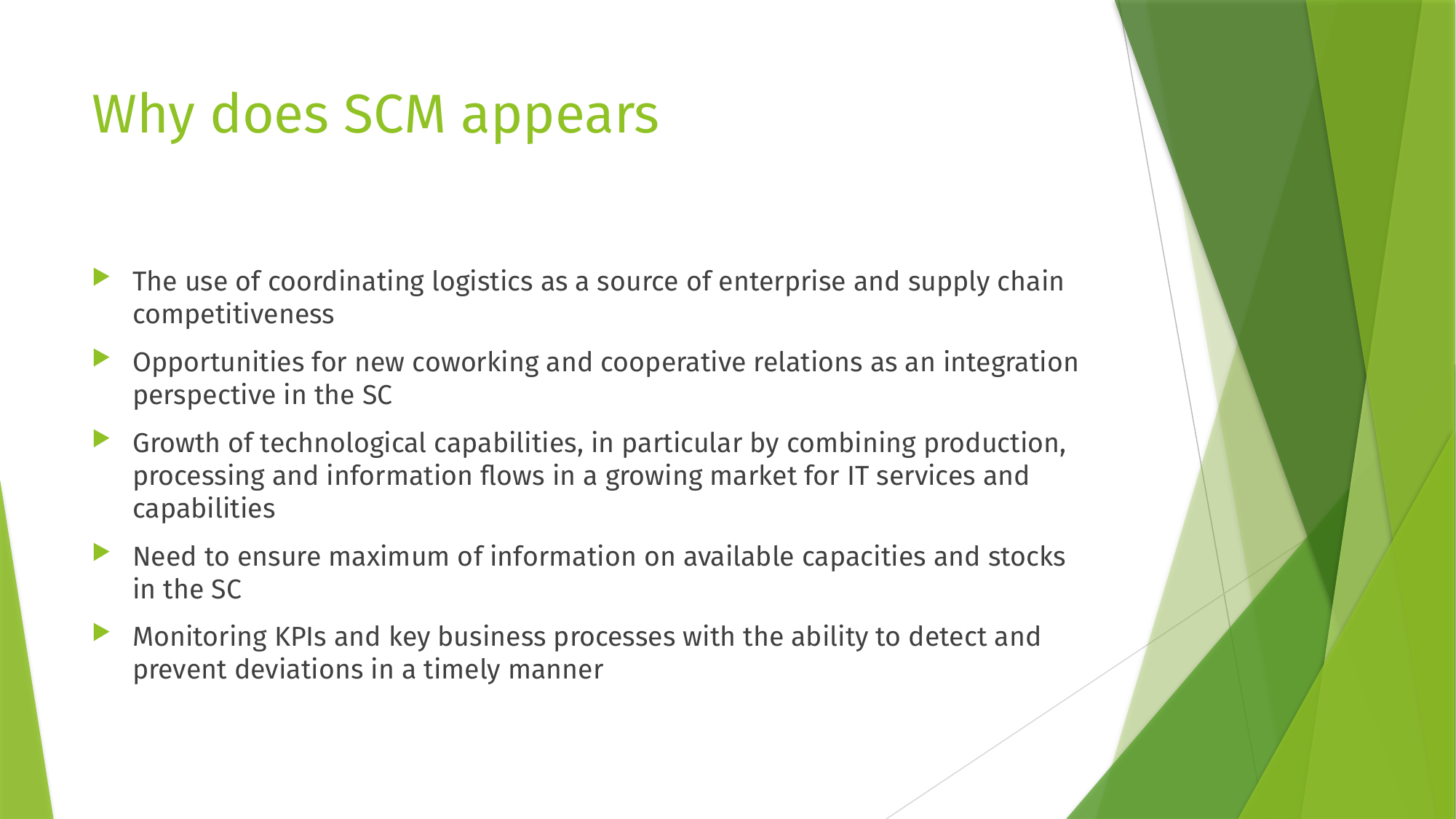

# Why does SCM appears
The use of coordinating logistics as a source of enterprise and supply chain competitiveness
Opportunities for new coworking and cooperative relations as an integration perspective in the SC
Growth of technological capabilities, in particular by combining production, processing and information flows in a growing market for IT services and capabilities
Need to ensure maximum of information on available capacities and stocks in the SC
Monitoring KPIs and key business processes with the ability to detect and prevent deviations in a timely manner